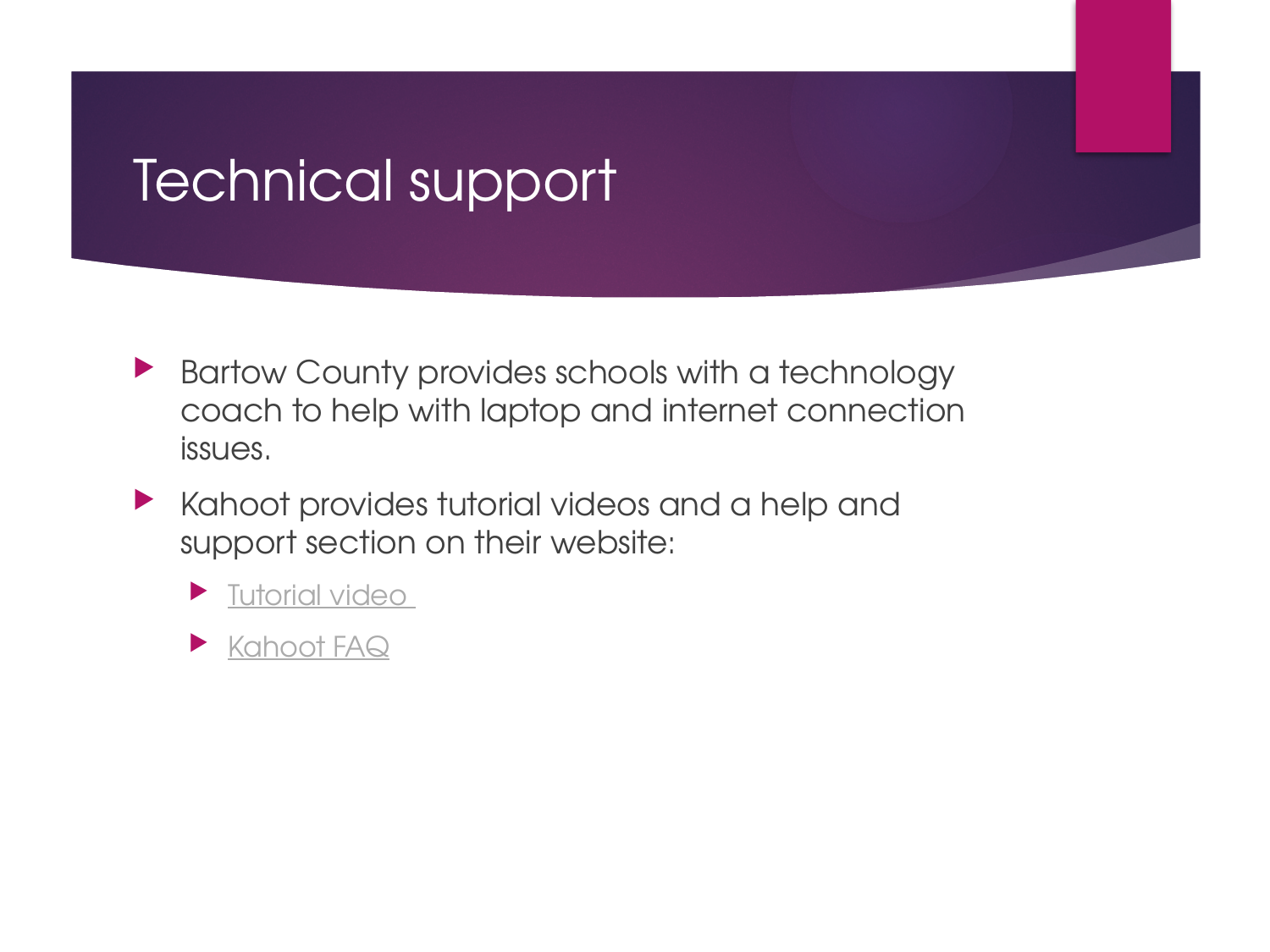

# Technical support
Bartow County provides schools with a technology coach to help with laptop and internet connection issues.
Kahoot provides tutorial videos and a help and support section on their website:
Tutorial video
Kahoot FAQ